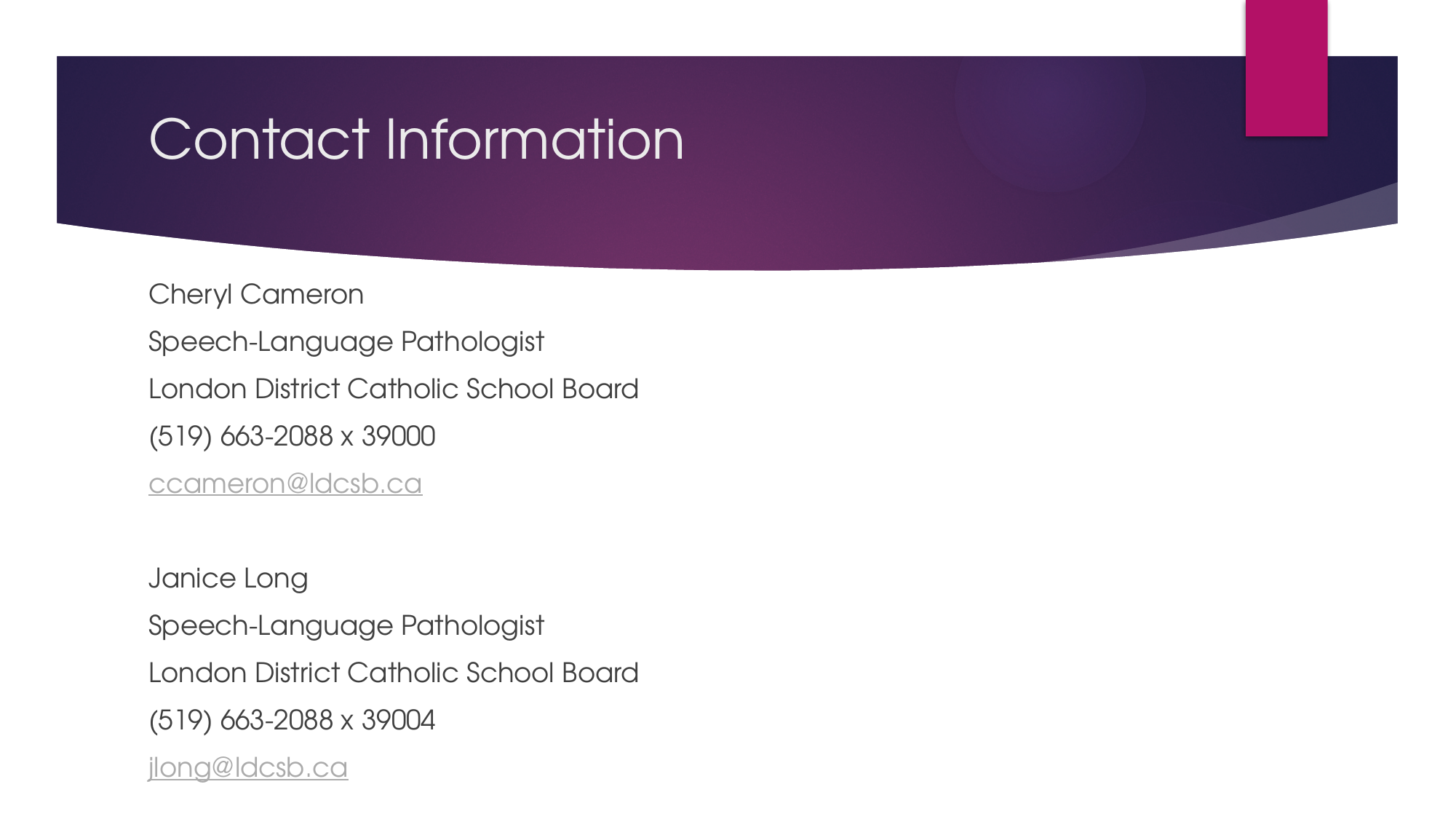

# Contact Information

Cheryl Cameron
Speech-Language Pathologist
London District Catholic School Board
(519) 663-2088 x 39000
ccameron@ldcsb.ca

Janice Long
Speech-Language Pathologist
London District Catholic School Board
(519) 663-2088 x 39004
jlong@ldcsb.ca